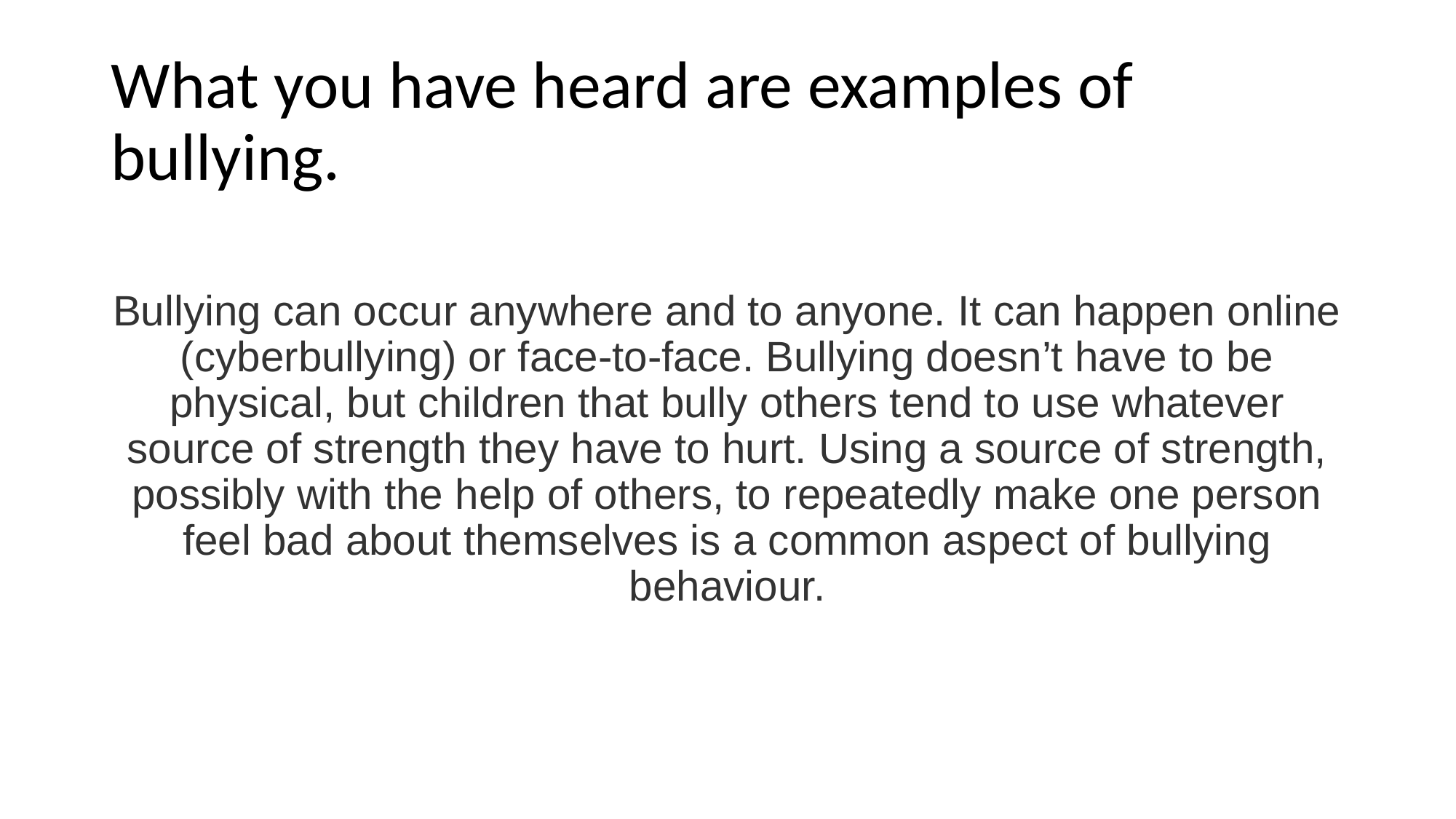

# What you have heard are examples of bullying.

Bullying can occur anywhere and to anyone. It can happen online (cyberbullying) or face-to-face. Bullying doesn’t have to be physical, but children that bully others tend to use whatever source of strength they have to hurt. Using a source of strength, possibly with the help of others, to repeatedly make one person feel bad about themselves is a common aspect of bullying behaviour.